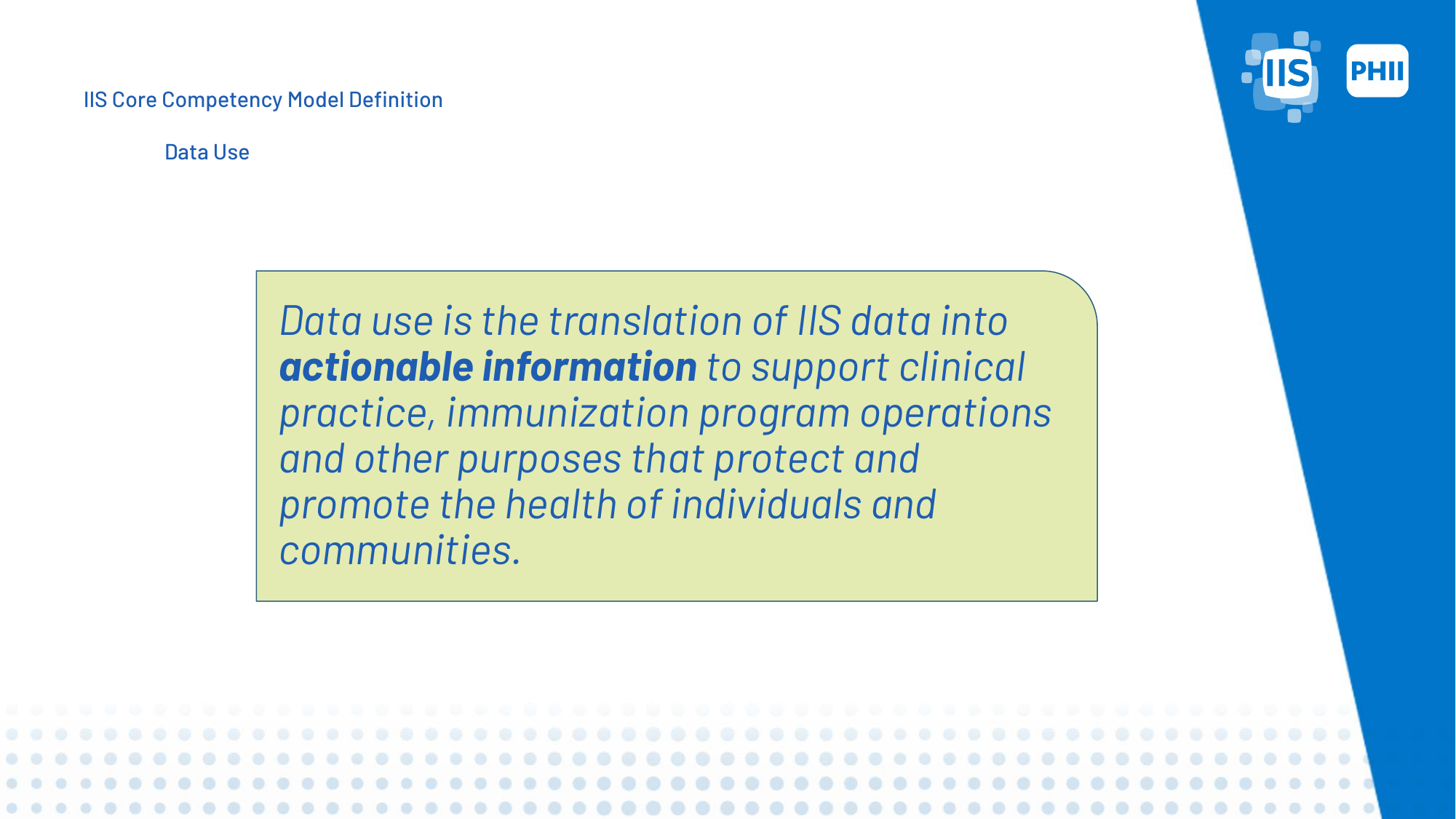

# IIS Core Competency Model Definition

   Data Use
Data use is the translation of IIS data into actionable information to support clinical practice, immunization program operations and other purposes that protect and promote the health of individuals and communities.